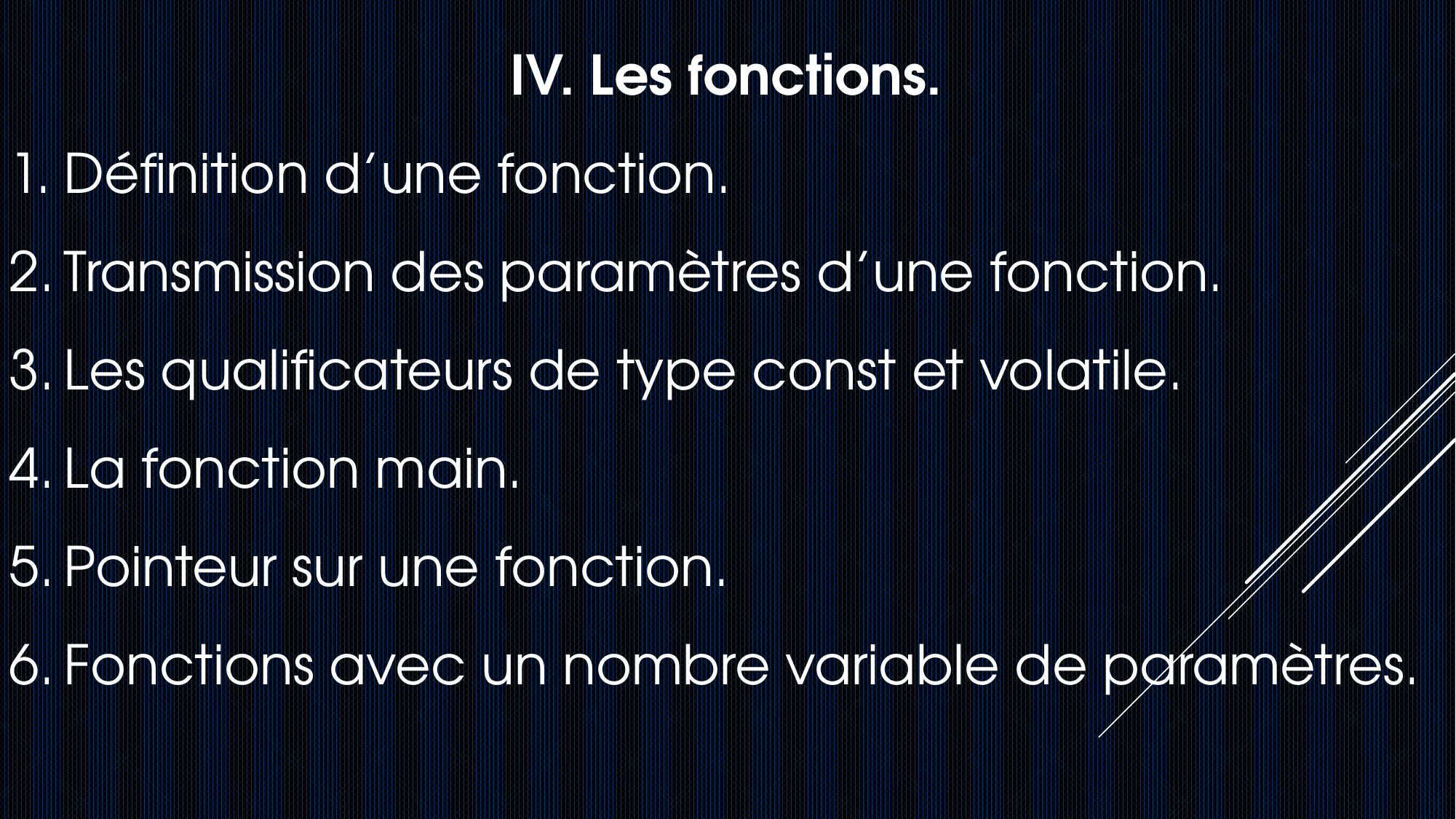

IV. Les fonctions.
Définition d’une fonction.
Transmission des paramètres d’une fonction.
Les qualificateurs de type const et volatile.
La fonction main.
Pointeur sur une fonction.
Fonctions avec un nombre variable de paramètres.